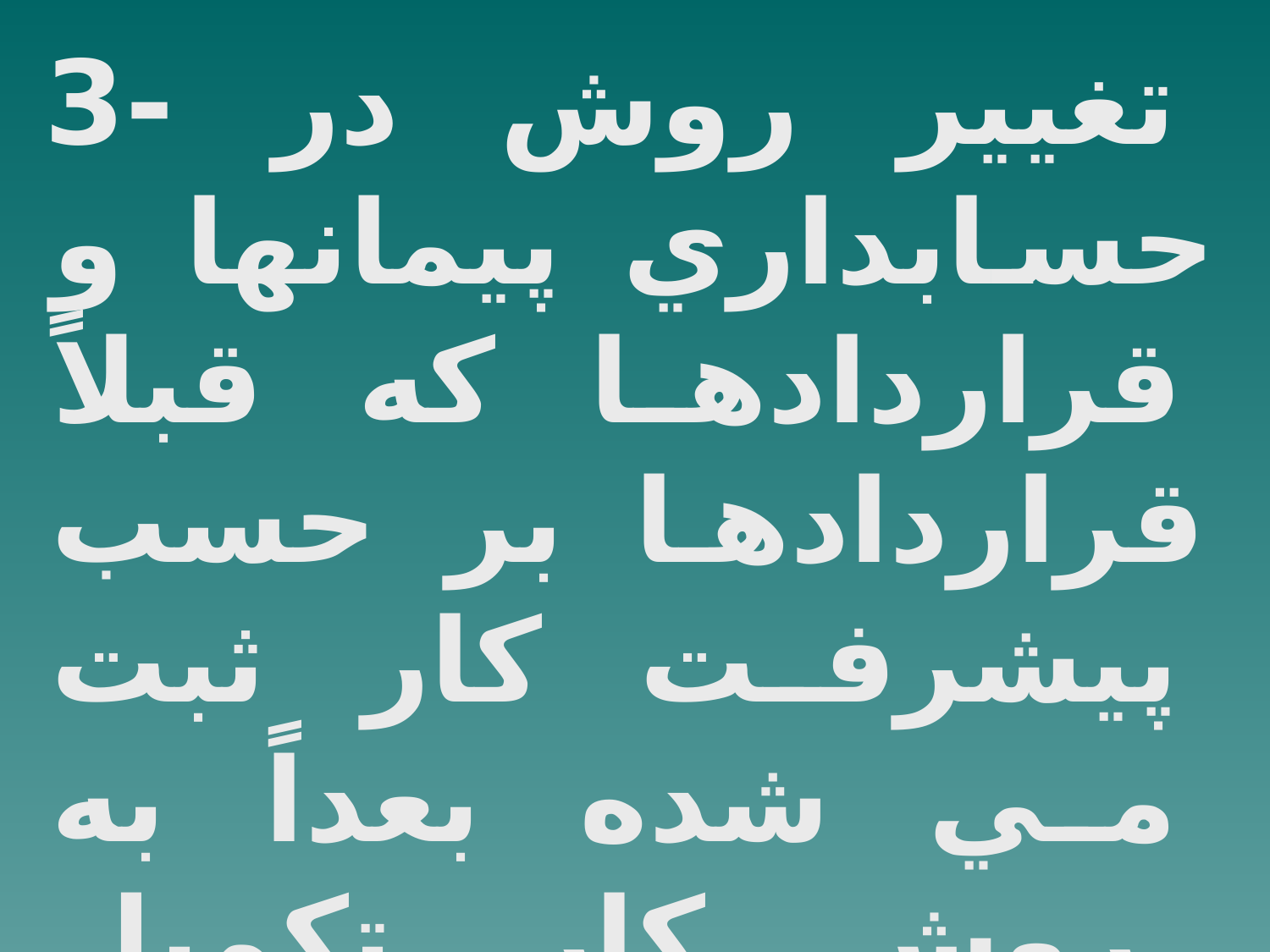

3- تغيير روش در حسابداري پيمانها و قراردادها كه قبلاً قراردادها بر حسب پيشرفت كار ثبت مي شده بعداً به روش كار تكميل شده .